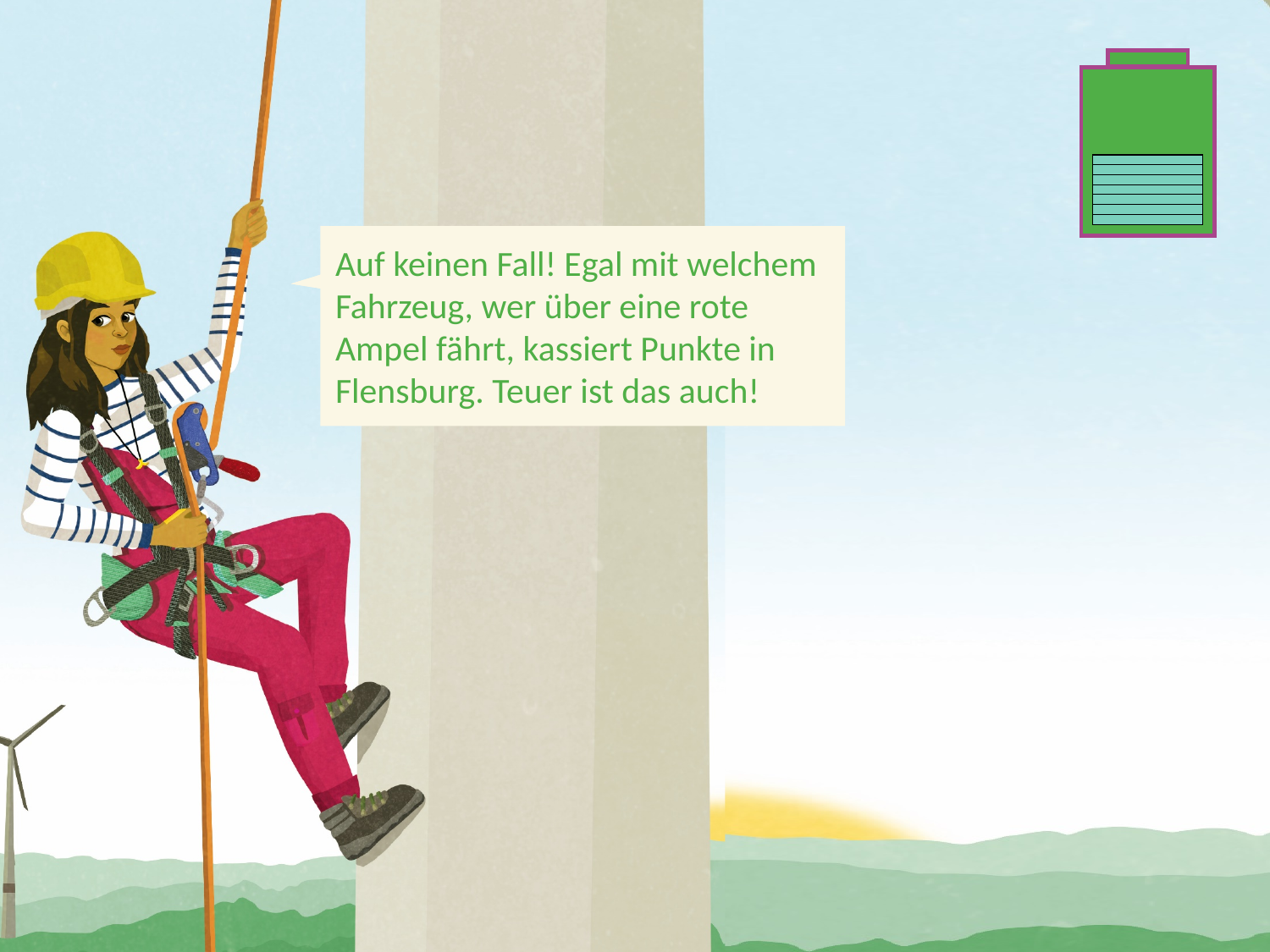

Auf keinen Fall! Egal mit welchem Fahrzeug, wer über eine rote Ampel fährt, kassiert Punkte in Flensburg. Teuer ist das auch!